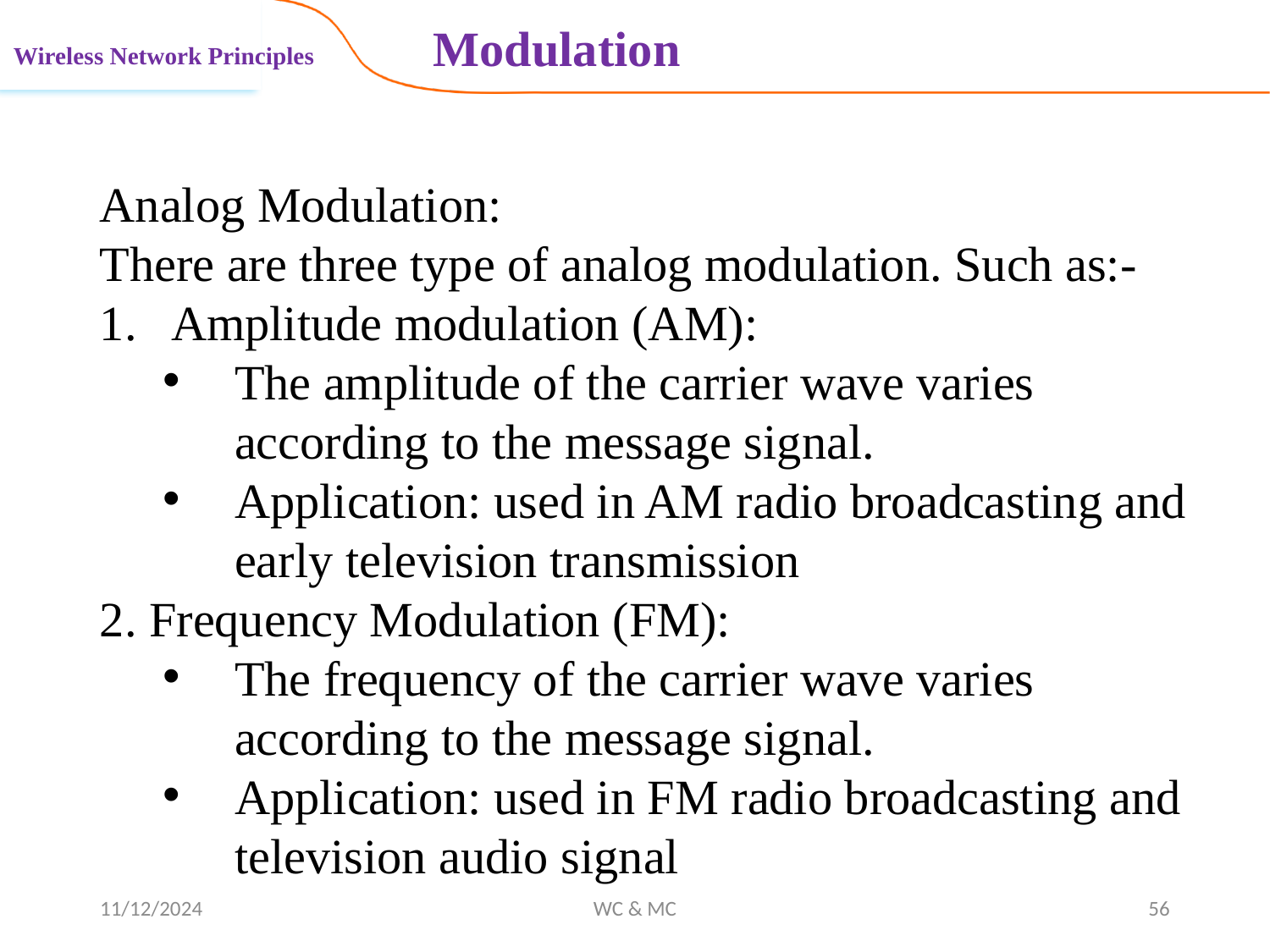

Modulation
Wireless Network Principles
Analog Modulation:
There are three type of analog modulation. Such as:-
Amplitude modulation (AM):
The amplitude of the carrier wave varies according to the message signal.
Application: used in AM radio broadcasting and early television transmission
2. Frequency Modulation (FM):
The frequency of the carrier wave varies according to the message signal.
Application: used in FM radio broadcasting and television audio signal

11/12/2024
WC & MC
56